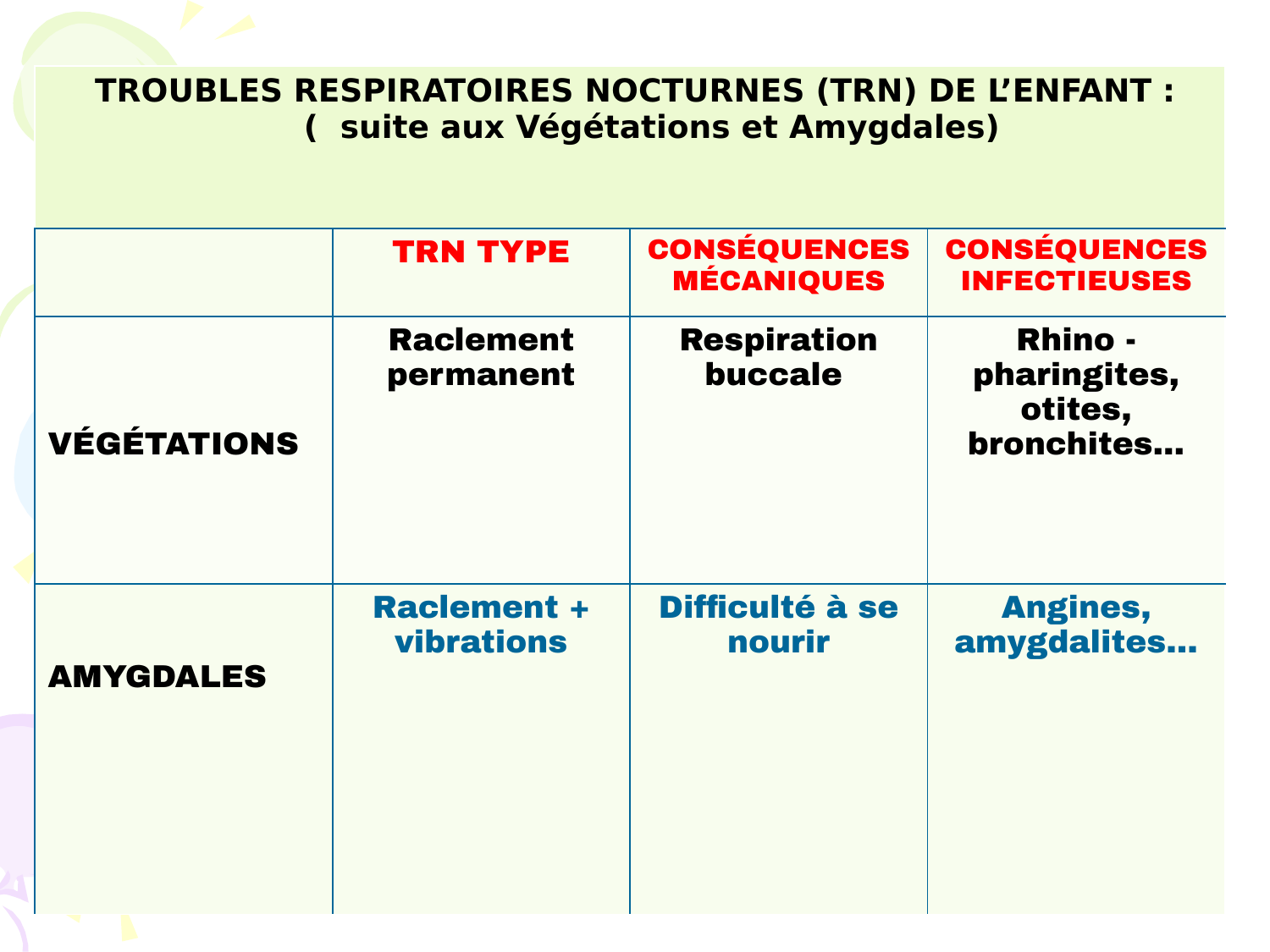

| TROUBLES RESPIRATOIRES NOCTURNES (TRN) DE L’ENFANT : ( suite aux Végétations et Amygdales) |  |  |  |
| --- | --- | --- | --- |
|  | TRN TYPE | CONSÉQUENCES MÉCANIQUES | CONSÉQUENCES INFECTIEUSES |
| VÉGÉTATIONS | Raclement permanent | Respiration buccale | Rhino -pharingites, otites, bronchites… |
| AMYGDALES | Raclement + vibrations | Difficulté à se nourir | Angines, amygdalites… |